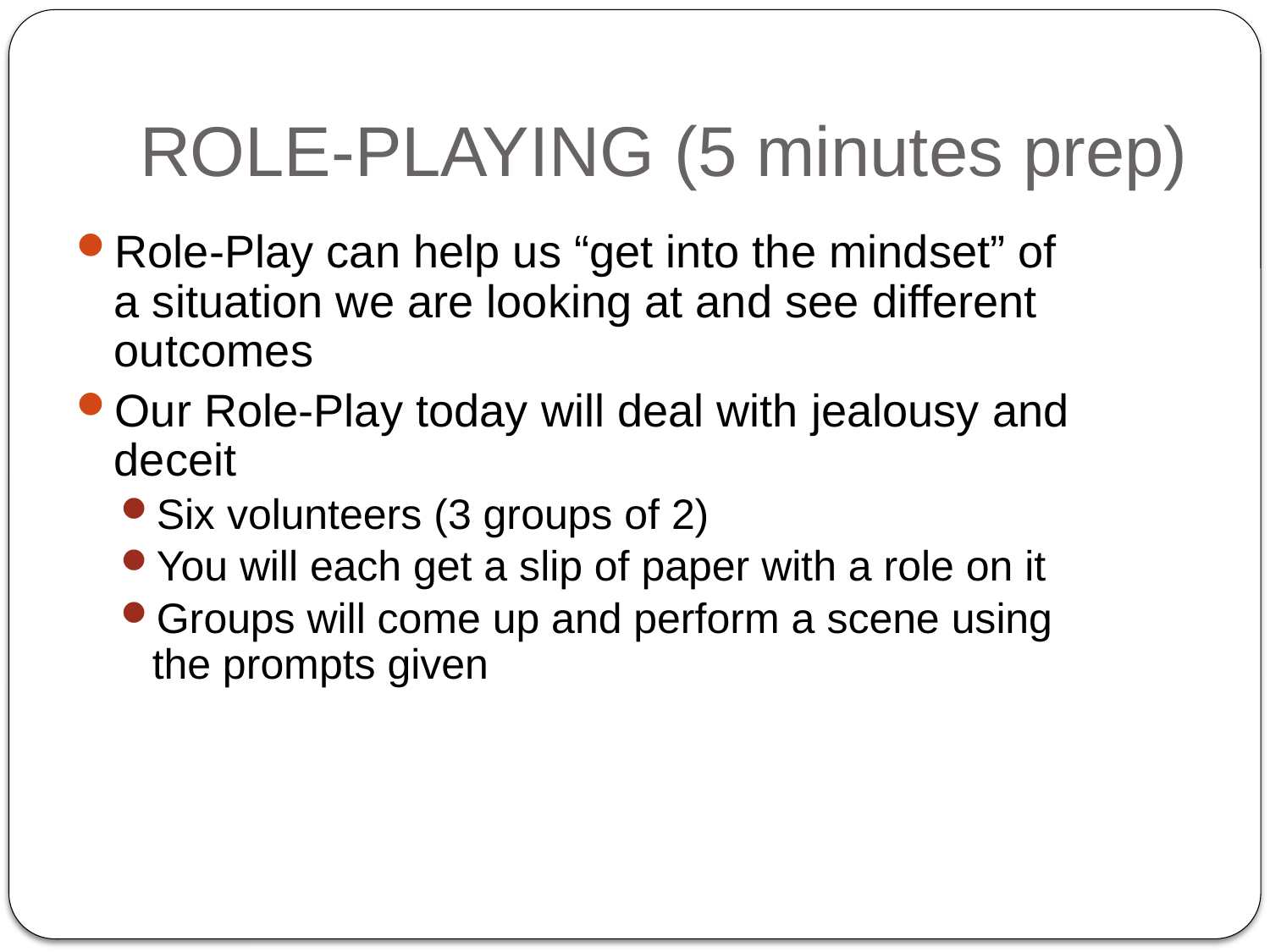

# ROLE-PLAYING (5 minutes prep)
Role-Play can help us “get into the mindset” of a situation we are looking at and see different outcomes
Our Role-Play today will deal with jealousy and deceit
Six volunteers (3 groups of 2)
You will each get a slip of paper with a role on it
Groups will come up and perform a scene using the prompts given